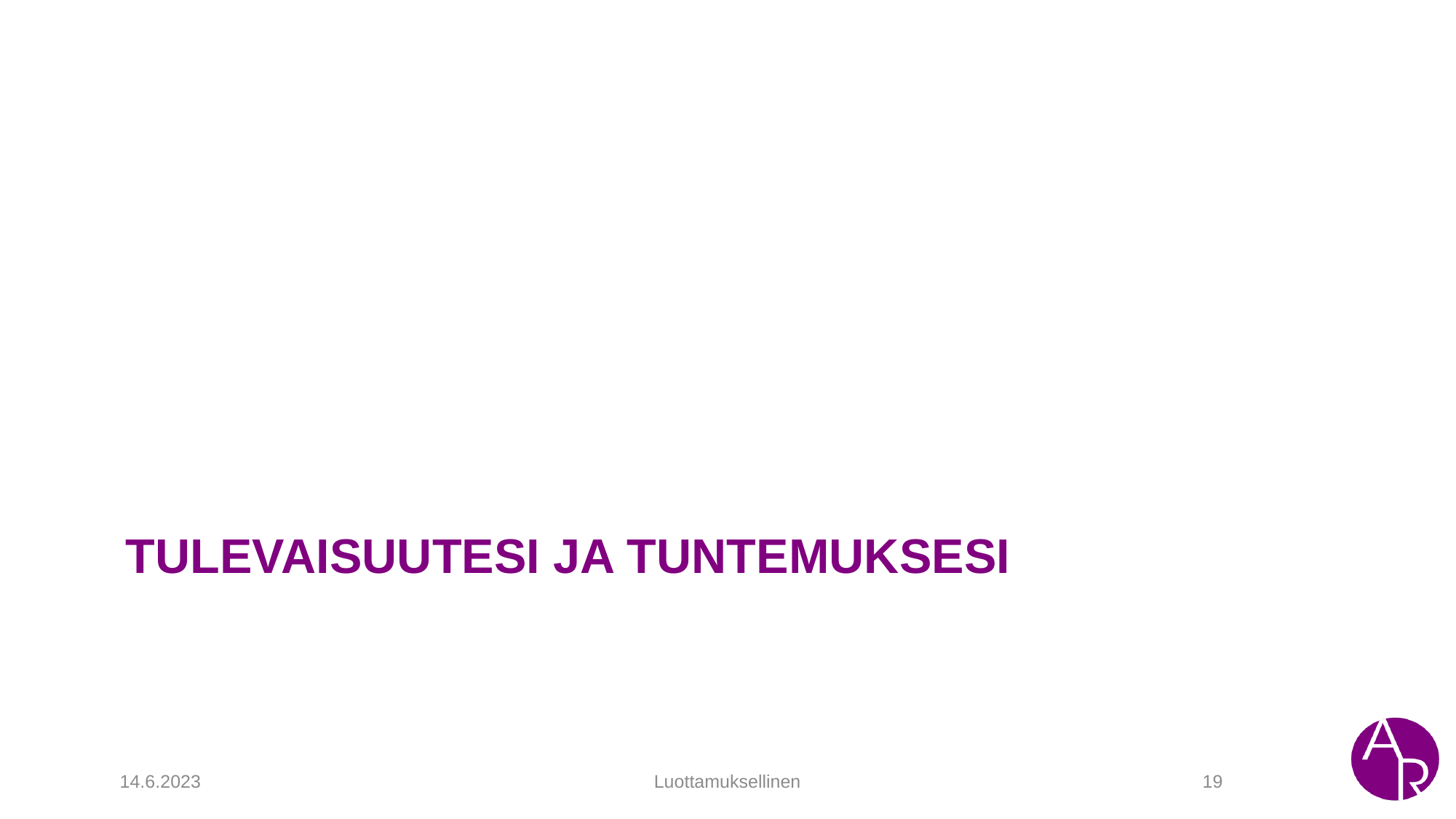

# tulevaisuutesi ja tuntemuksesi
14.6.2023
Luottamuksellinen
19